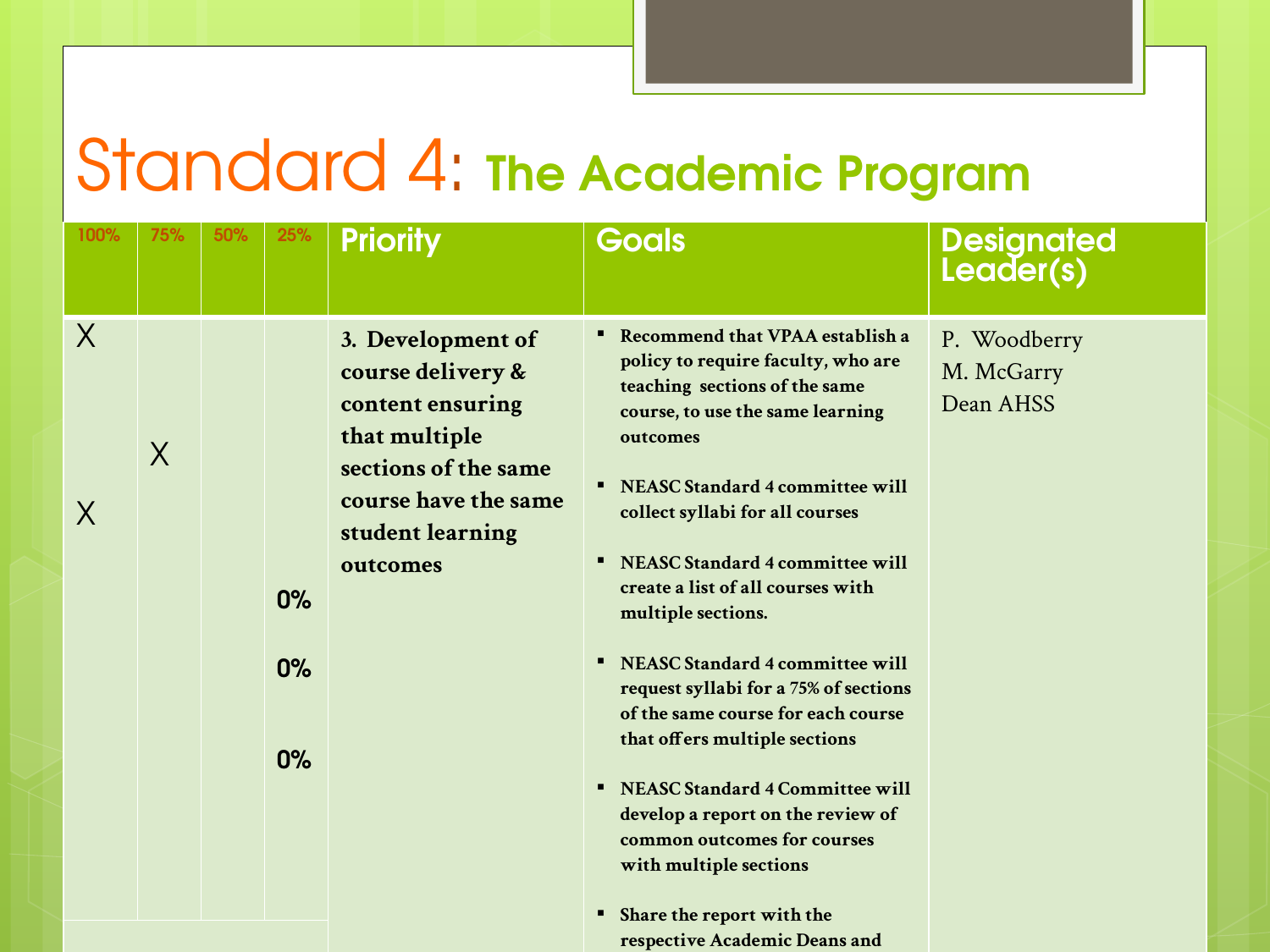

# Standard 4: The Academic Program
| 100% | 75% | 50% | 25% |
| --- | --- | --- | --- |
| X X | X |  | 0% 0% 0% |
|  | Priority | Goals | Designated Leader(s) |
| --- | --- | --- | --- |
|  | 3. Development of course delivery & content ensuring that multiple sections of the same course have the same student learning outcomes | Recommend that VPAA establish a policy to require faculty, who are teaching sections of the same course, to use the same learning outcomes NEASC Standard 4 committee will collect syllabi for all courses NEASC Standard 4 committee will create a list of all courses with multiple sections. NEASC Standard 4 committee will request syllabi for a 75% of sections of the same course for each course that offers multiple sections   NEASC Standard 4 Committee will develop a report on the review of common outcomes for courses with multiple sections   Share the report with the respective Academic Deans and Department Chairs | P. Woodberry M. McGarry Dean AHSS |